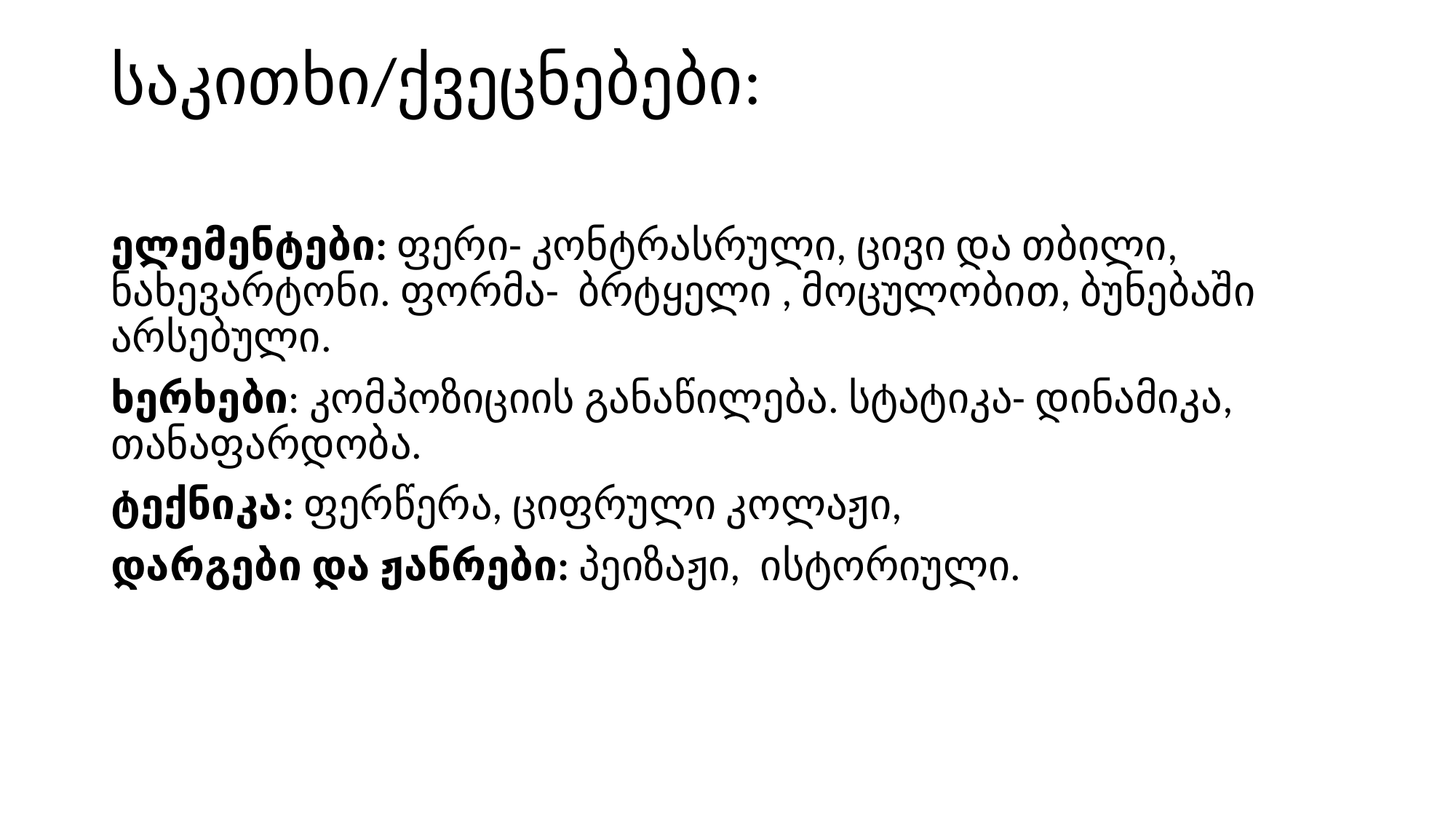

# საკითხი/ქვეცნებები:
ელემენტები: ფერი- კონტრასრული, ცივი და თბილი, ნახევარტონი. ფორმა-  ბრტყელი , მოცულობით, ბუნებაში არსებული.
ხერხები: კომპოზიციის განაწილება. სტატიკა- დინამიკა, თანაფარდობა.
ტექნიკა: ფერწერა, ციფრული კოლაჟი,
დარგები და ჟანრები: პეიზაჟი,  ისტორიული.